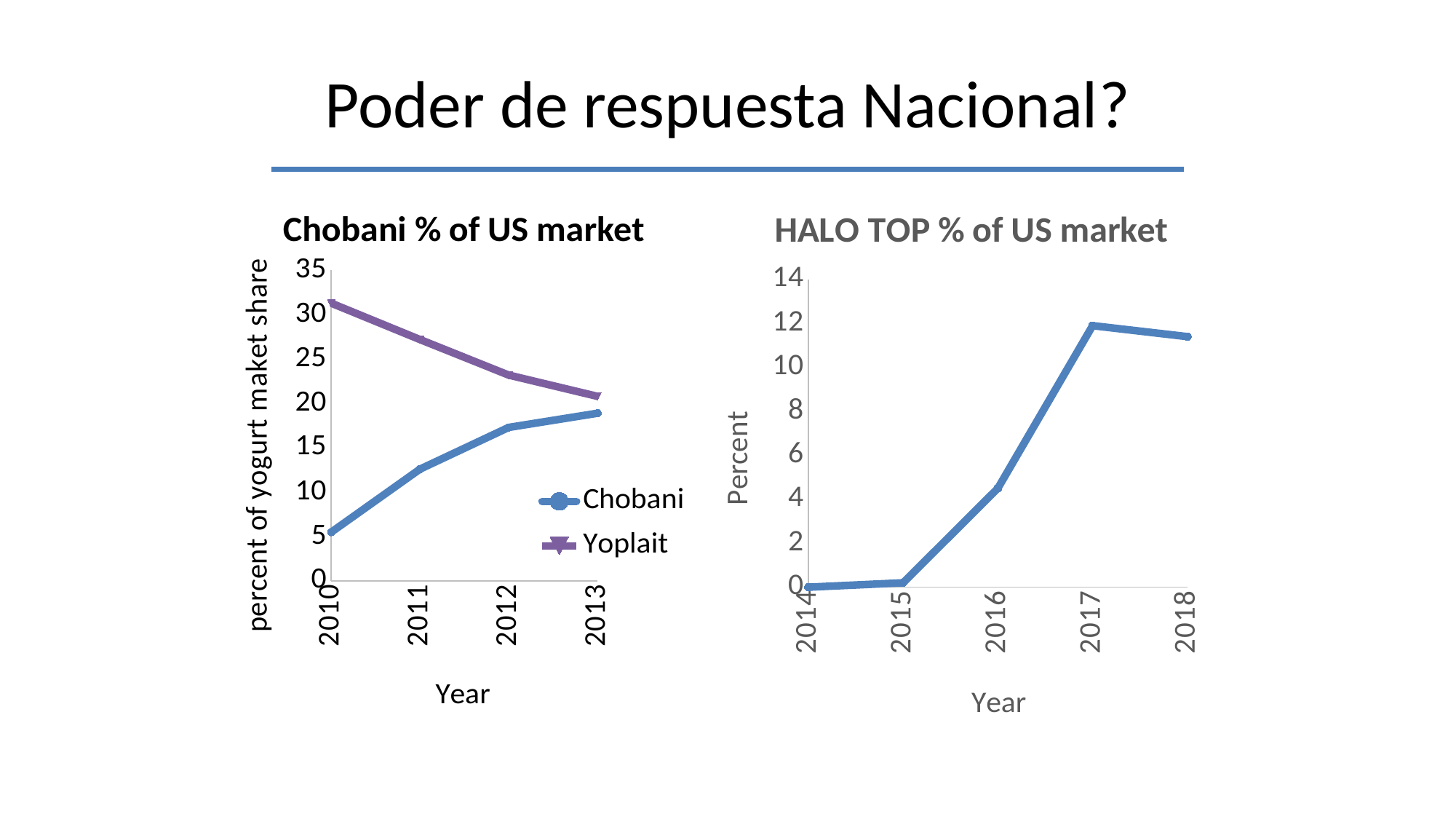

# Poder de respuesta Nacional?

### Chart: Chobani % of US market

| Category |  |  |
|---|---|---|

### Chart: HALO TOP % of US market

| Category |  |
|---|---|